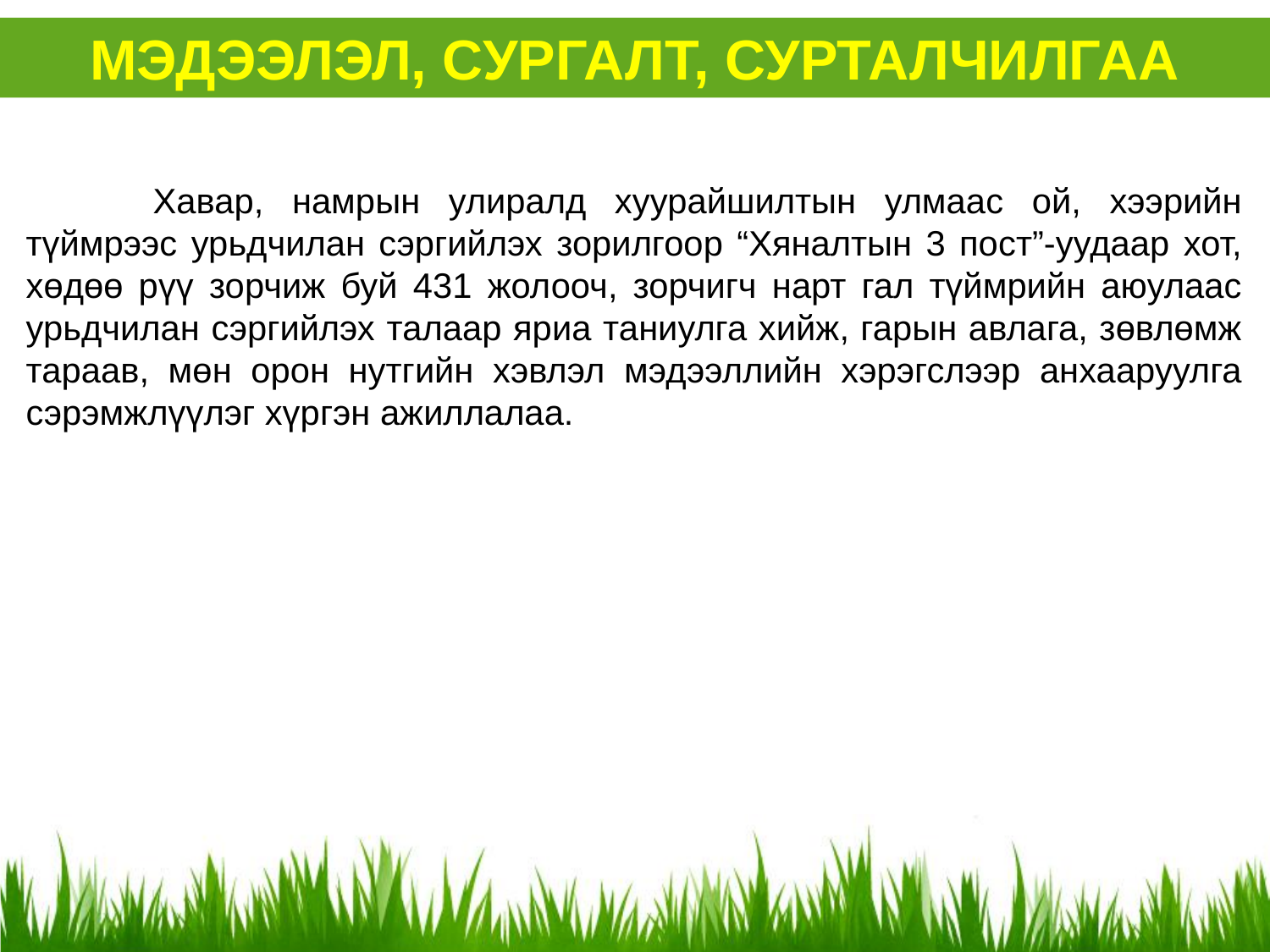

МЭДЭЭЛЭЛ, СУРГАЛТ, СУРТАЛЧИЛГАА
	Хавар, намрын улиралд хуурайшилтын улмаас ой, хээрийн түймрээс урьдчилан сэргийлэх зорилгоор “Хяналтын 3 пост”-уудаар хот, хөдөө рүү зорчиж буй 431 жолооч, зорчигч нарт гал түймрийн аюулаас урьдчилан сэргийлэх талаар яриа таниулга хийж, гарын авлага, зөвлөмж тараав, мөн орон нутгийн хэвлэл мэдээллийн хэрэгслээр анхааруулга сэрэмжлүүлэг хүргэн ажиллалаа.